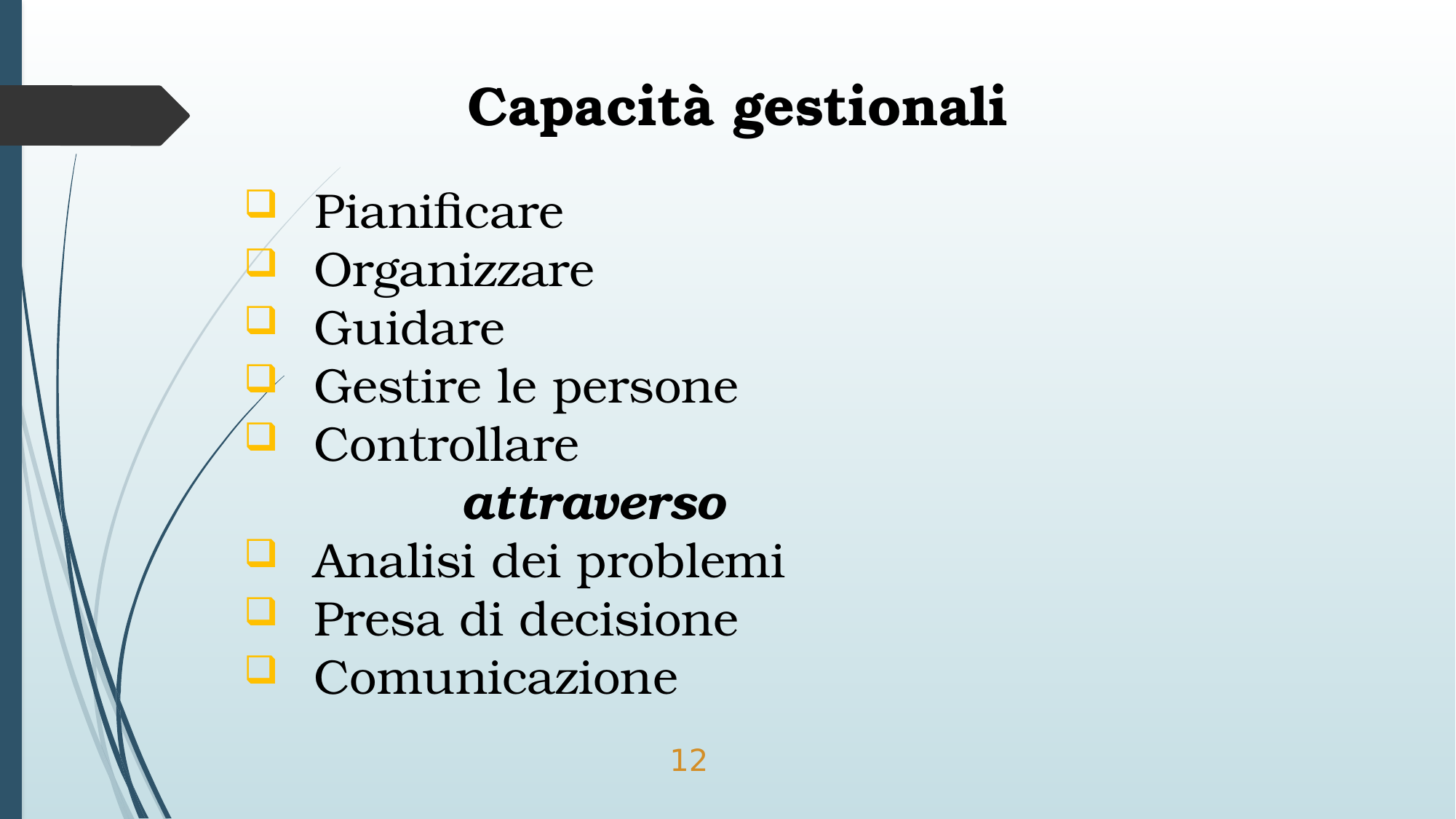

Capacità gestionali

 Pianificare
 Organizzare
 Guidare
 Gestire le persone
 Controllare
              attraverso
 Analisi dei problemi
 Presa di decisione
 Comunicazione
12